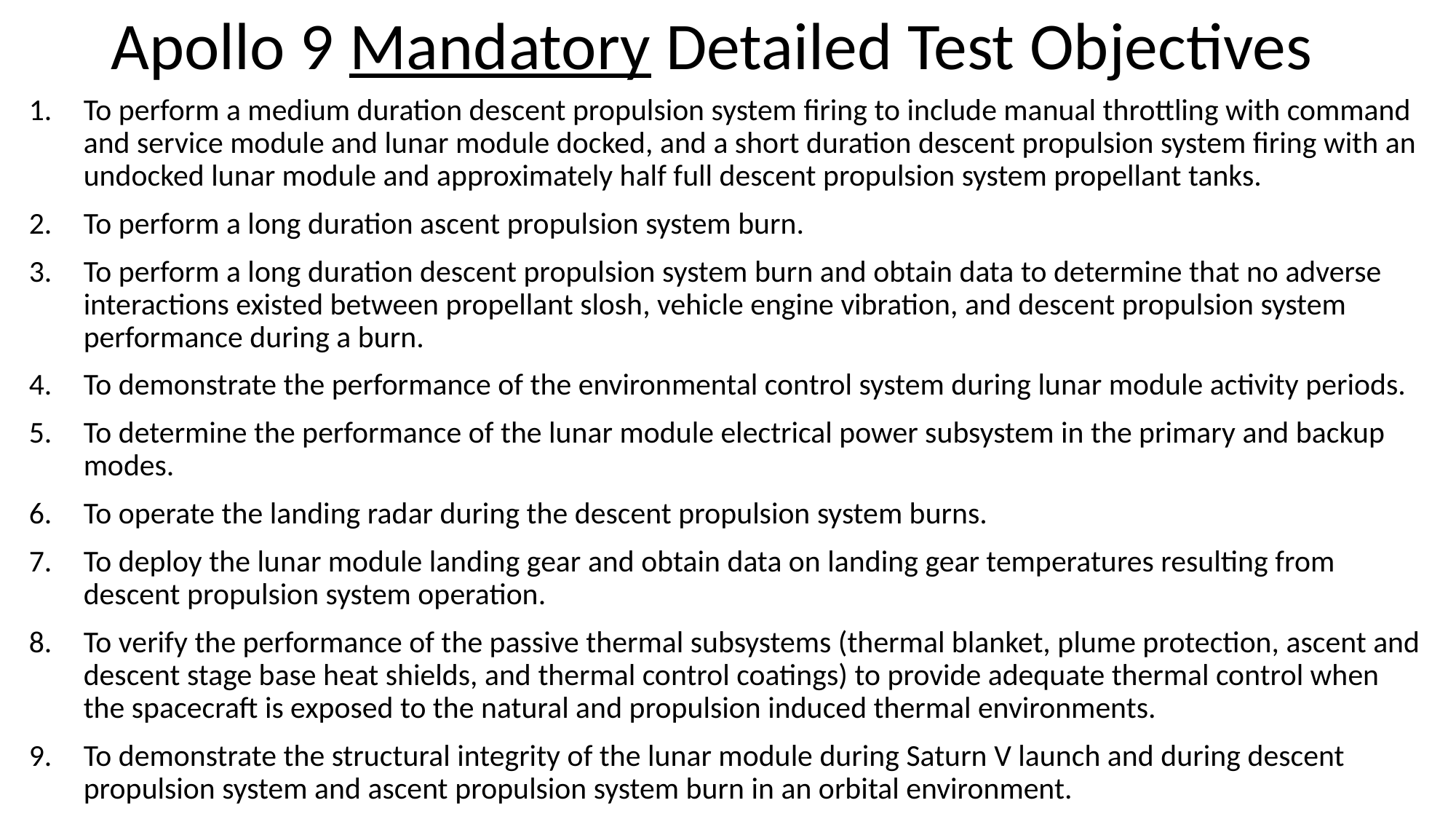

# Apollo 9 Mandatory Detailed Test Objectives
To perform a medium duration descent propulsion system firing to include manual throttling with command and service module and lunar module docked, and a short duration descent propulsion system firing with an undocked lunar module and approximately half full descent propulsion system propellant tanks.
To perform a long duration ascent propulsion system burn.
To perform a long duration descent propulsion system burn and obtain data to determine that no adverse interactions existed between propellant slosh, vehicle engine vibration, and descent propulsion system performance during a burn.
To demonstrate the performance of the environmental control system during lunar module activity periods.
To determine the performance of the lunar module electrical power subsystem in the primary and backup modes.
To operate the landing radar during the descent propulsion system burns.
To deploy the lunar module landing gear and obtain data on landing gear temperatures resulting from descent propulsion system operation.
To verify the performance of the passive thermal subsystems (thermal blanket, plume protection, ascent and descent stage base heat shields, and thermal control coatings) to provide adequate thermal control when the spacecraft is exposed to the natural and propulsion induced thermal environments.
To demonstrate the structural integrity of the lunar module during Saturn V launch and during descent propulsion system and ascent propulsion system burn in an orbital environment.